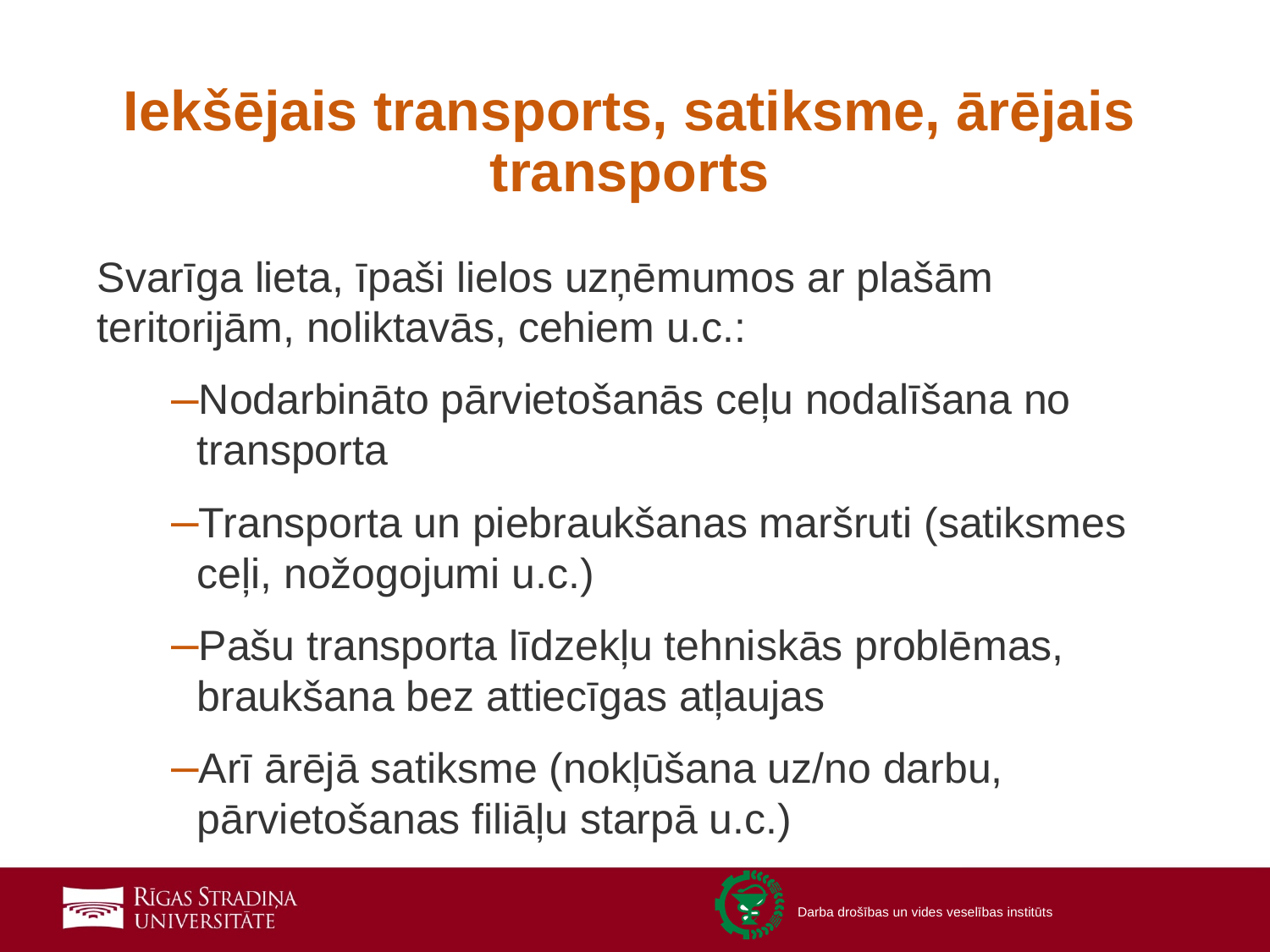

# Iekšējais transports, satiksme, ārējais transports
Svarīga lieta, īpaši lielos uzņēmumos ar plašām teritorijām, noliktavās, cehiem u.c.:
Nodarbināto pārvietošanās ceļu nodalīšana no transporta
Transporta un piebraukšanas maršruti (satiksmes ceļi, nožogojumi u.c.)
Pašu transporta līdzekļu tehniskās problēmas, braukšana bez attiecīgas atļaujas
Arī ārējā satiksme (nokļūšana uz/no darbu, pārvietošanas filiāļu starpā u.c.)